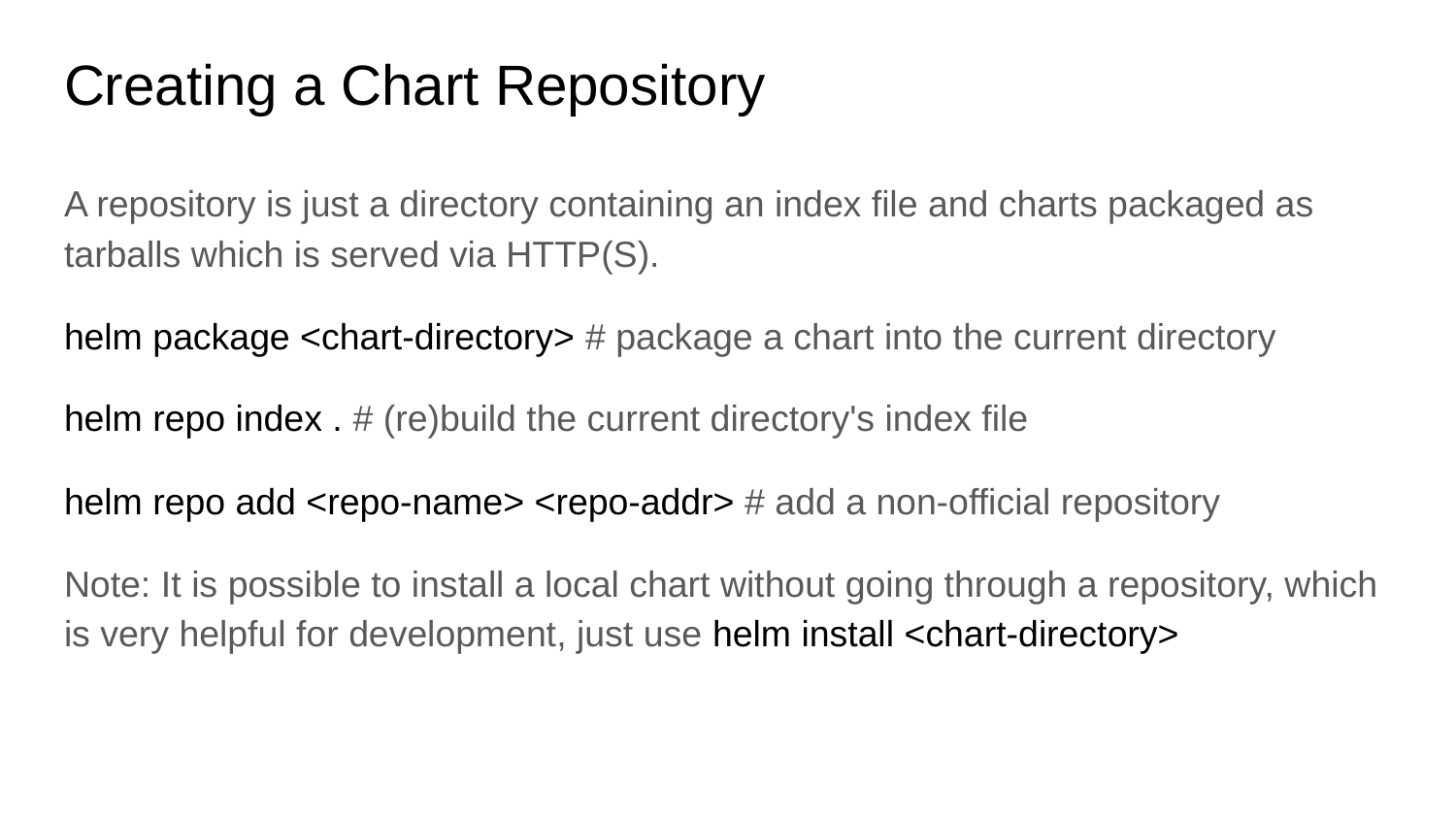

# Creating a Chart Repository
A repository is just a directory containing an index file and charts packaged as tarballs which is served via HTTP(S).
helm package <chart-directory> # package a chart into the current directory
helm repo index . # (re)build the current directory's index file
helm repo add <repo-name> <repo-addr> # add a non-official repository
Note: It is possible to install a local chart without going through a repository, which is very helpful for development, just use helm install <chart-directory>